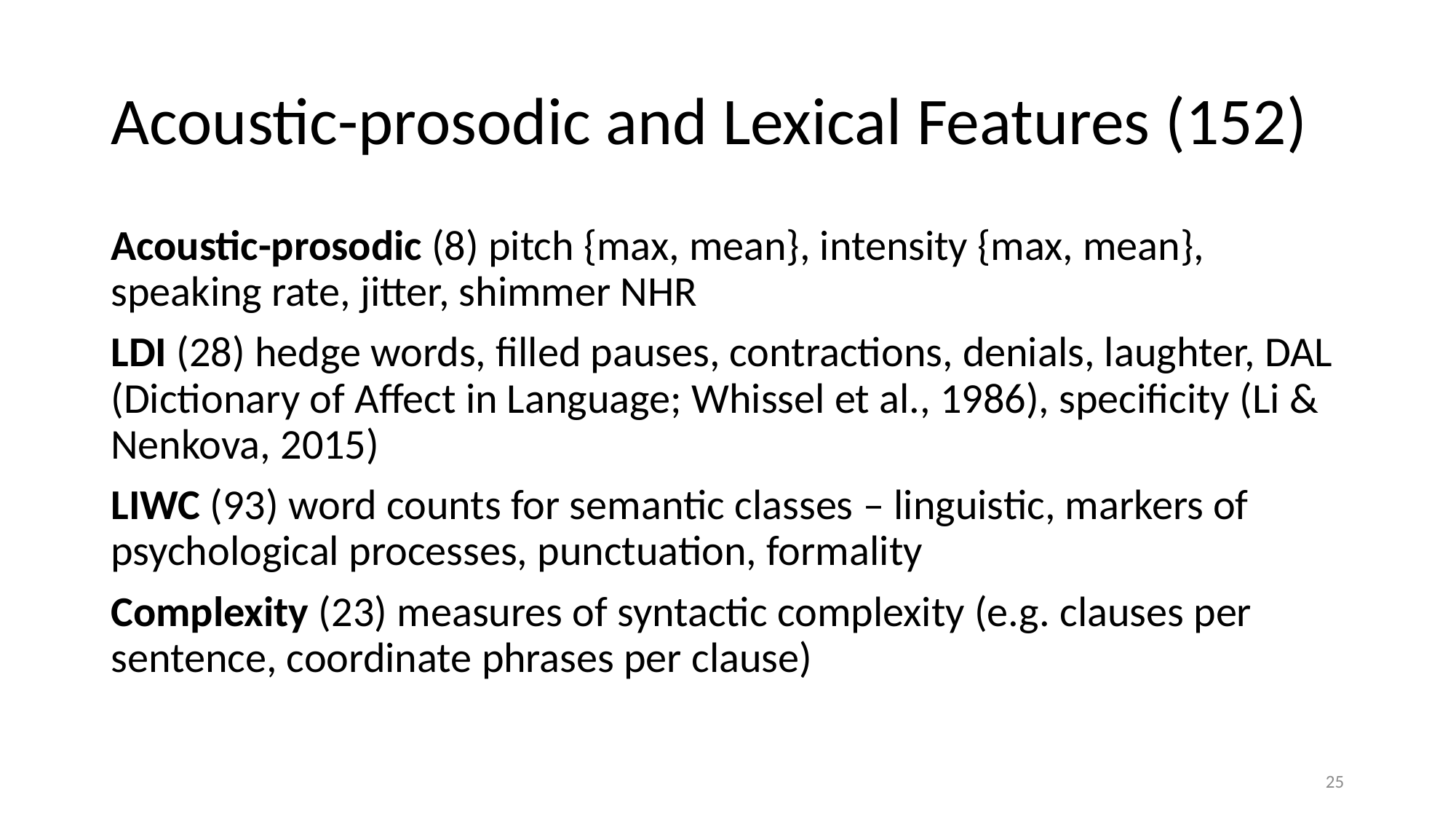

# Acoustic-prosodic and Lexical Features (152)
Acoustic-prosodic (8) pitch {max, mean}, intensity {max, mean}, speaking rate, jitter, shimmer NHR
LDI (28) hedge words, filled pauses, contractions, denials, laughter, DAL (Dictionary of Affect in Language; Whissel et al., 1986), specificity (Li & Nenkova, 2015)
LIWC (93) word counts for semantic classes – linguistic, markers of psychological processes, punctuation, formality
Complexity (23) measures of syntactic complexity (e.g. clauses per sentence, coordinate phrases per clause)
25